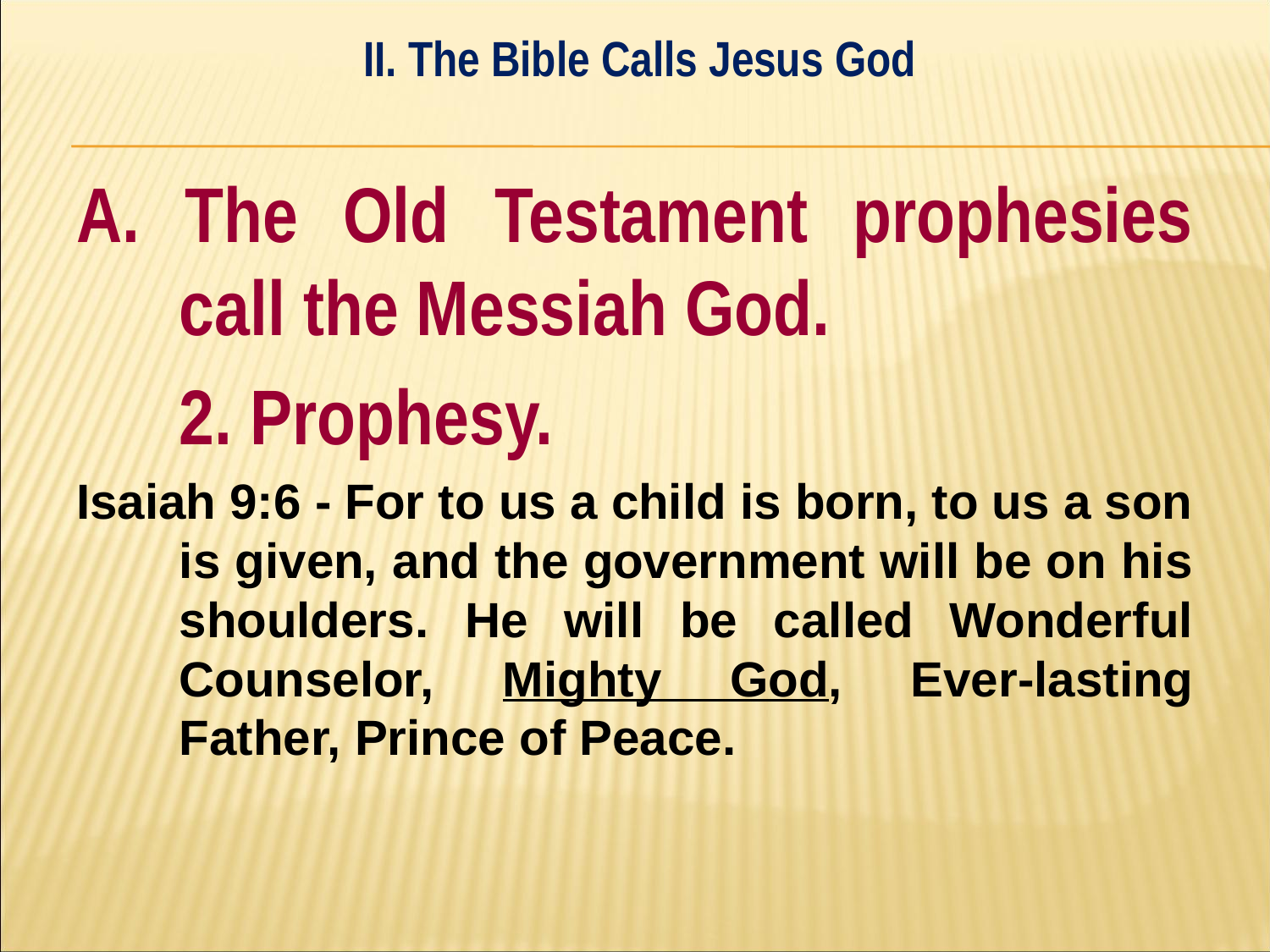

II. The Bible Calls Jesus God
#
A. The Old Testament prophesies call the Messiah God.
	2. Prophesy.
Isaiah 9:6 - For to us a child is born, to us a son is given, and the government will be on his shoulders. He will be called Wonderful Counselor,﻿ Mighty God, Ever-lasting Father, Prince of Peace.